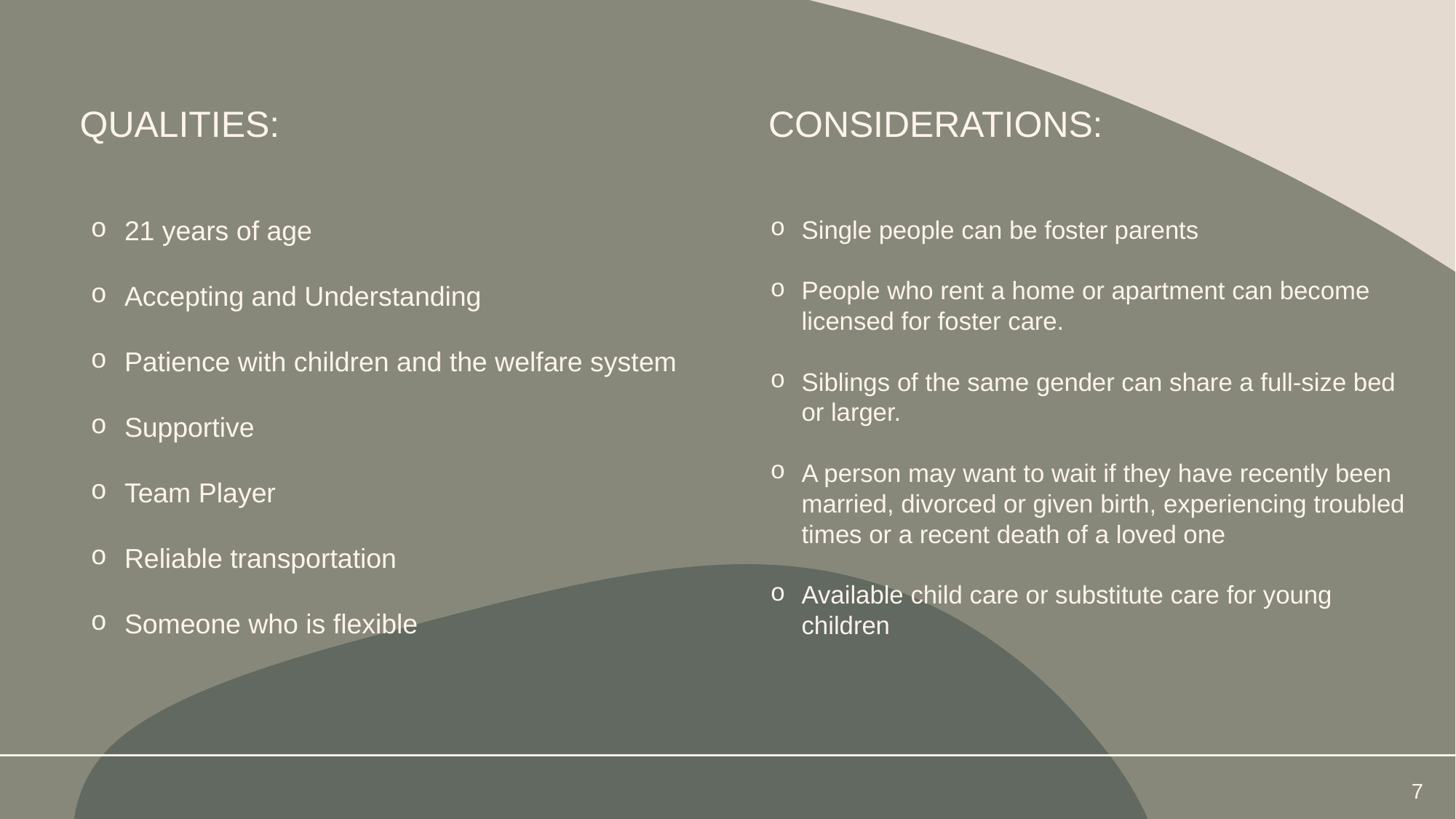

Qualities:
Considerations:
21 years of age

Accepting and Understanding

Patience with children and the welfare system

Supportive

Team Player

Reliable transportation

Someone who is flexible

Single people can be foster parents

People who rent a home or apartment can become licensed for foster care.

Siblings of the same gender can share a full-size bed or larger.

A person may want to wait if they have recently been married, divorced or given birth, experiencing troubled times or a recent death of a loved one

Available child care or substitute care for young children

7